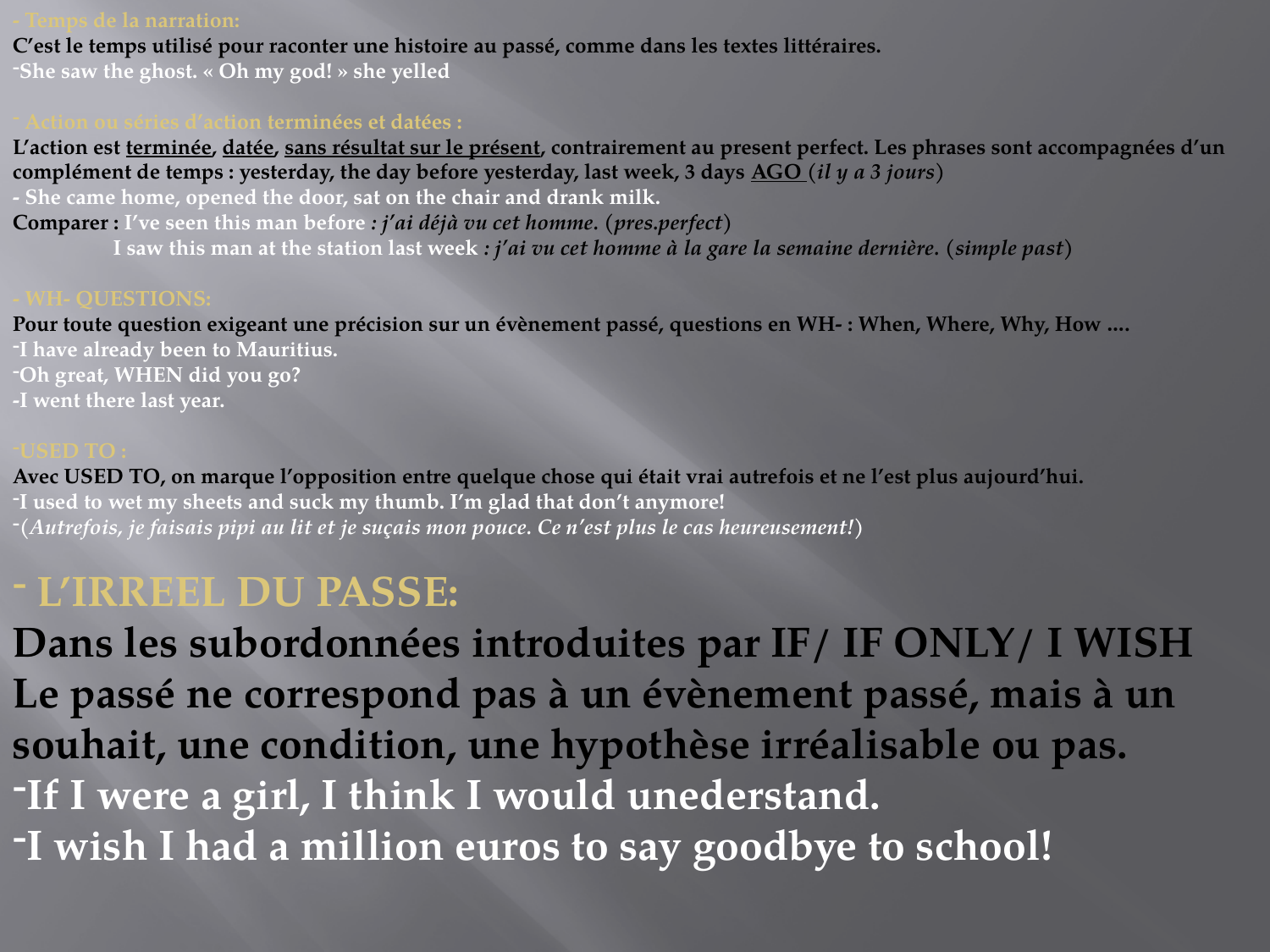

- Temps de la narration:
C’est le temps utilisé pour raconter une histoire au passé, comme dans les textes littéraires.
She saw the ghost. « Oh my god! » she yelled

 Action ou séries d’action terminées et datées :
L’action est terminée, datée, sans résultat sur le présent, contrairement au present perfect. Les phrases sont accompagnées d’un complément de temps : yesterday, the day before yesterday, last week, 3 days AGO (il y a 3 jours)
- She came home, opened the door, sat on the chair and drank milk.
Comparer : I’ve seen this man before : j’ai déjà vu cet homme. (pres.perfect)
                   I saw this man at the station last week : j’ai vu cet homme à la gare la semaine dernière. (simple past)

- WH- QUESTIONS:
Pour toute question exigeant une précision sur un évènement passé, questions en WH- : When, Where, Why, How ….
I have already been to Mauritius.
Oh great, WHEN did you go?
-I went there last year.

USED TO :
Avec USED TO, on marque l’opposition entre quelque chose qui était vrai autrefois et ne l’est plus aujourd’hui.
I used to wet my sheets and suck my thumb. I’m glad that don’t anymore!
(Autrefois, je faisais pipi au lit et je suçais mon pouce. Ce n’est plus le cas heureusement!)

 L’IRREEL DU PASSE:
Dans les subordonnées introduites par IF/ IF ONLY/ I WISH
Le passé ne correspond pas à un évènement passé, mais à un souhait, une condition, une hypothèse irréalisable ou pas.
If I were a girl, I think I would unederstand.
I wish I had a million euros to say goodbye to school!